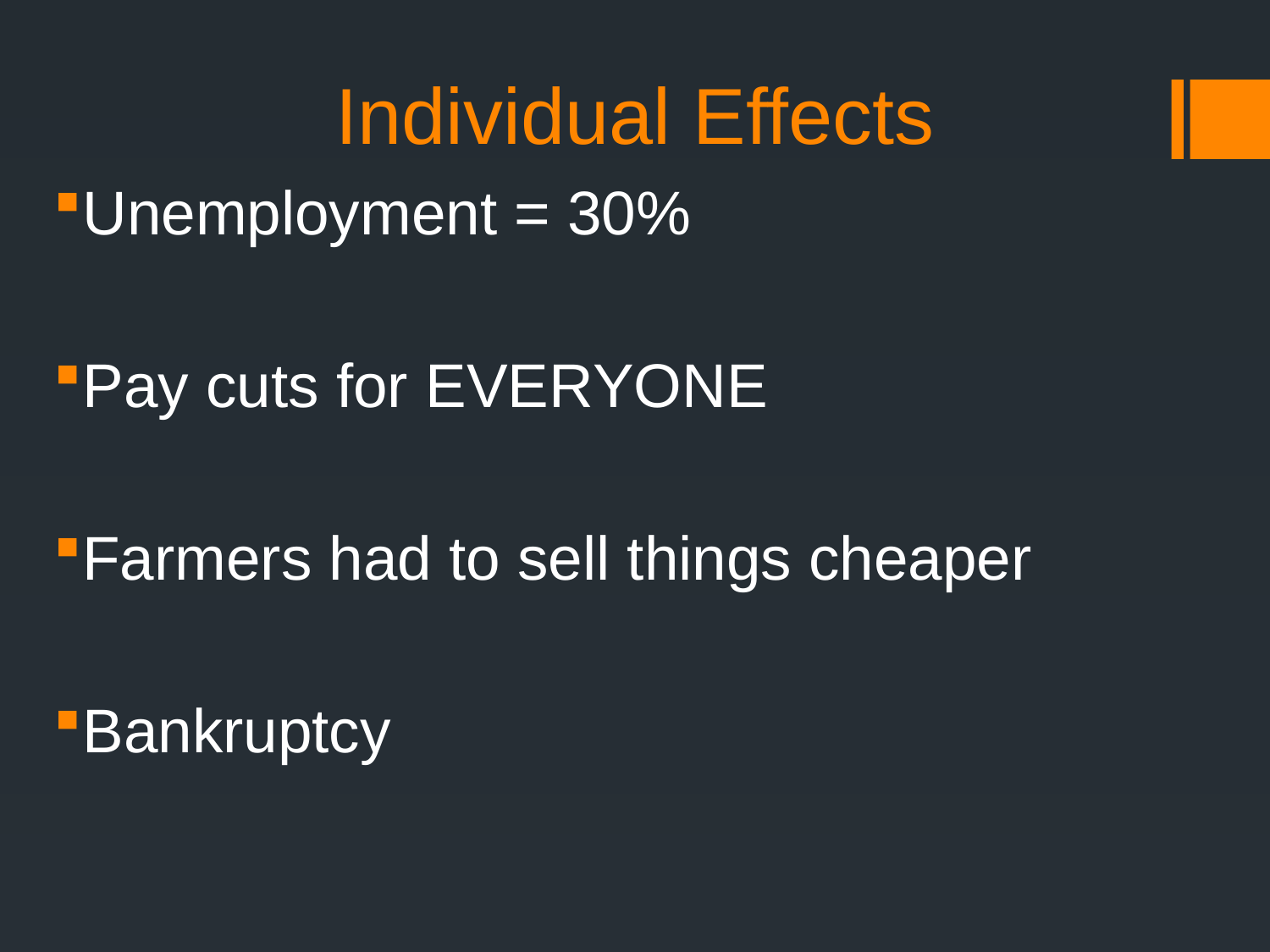

# Individual Effects
Unemployment = 30%

Pay cuts for EVERYONE

Farmers had to sell things cheaper

Bankruptcy